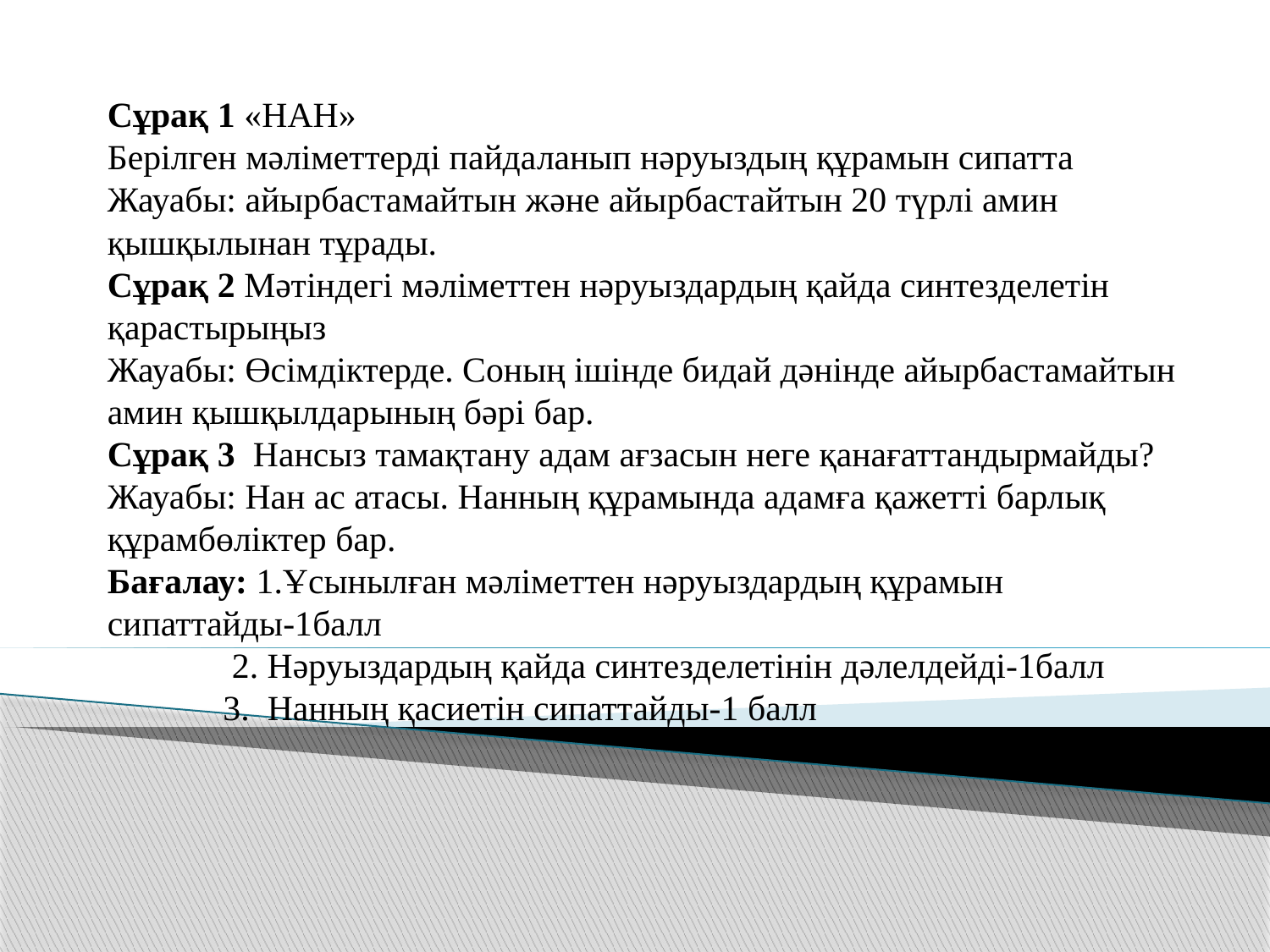

Сұрақ 1 «НАН»
Берілген мәліметтерді пайдаланып нәруыздың құрамын сипатта
Жауабы: айырбастамайтын және айырбастайтын 20 түрлі амин қышқылынан тұрады.
Сұрақ 2 Мәтіндегі мәліметтен нәруыздардың қайда синтезделетін қарастырыңыз
Жауабы: Өсімдіктерде. Соның ішінде бидай дәнінде айырбастамайтын амин қышқылдарының бәрі бар.
Сұрақ 3  Нансыз тамақтану адам ағзасын неге қанағаттандырмайды?
Жауабы: Нан ас атасы. Нанның құрамында адамға қажетті барлық құрамбөліктер бар.
Бағалау: 1.Ұсынылған мәліметтен нәруыздардың құрамын сипаттайды-1балл
              2. Нәруыздардың қайда синтезделетінін дәлелдейді-1балл
             3.  Нанның қасиетін сипаттайды-1 балл